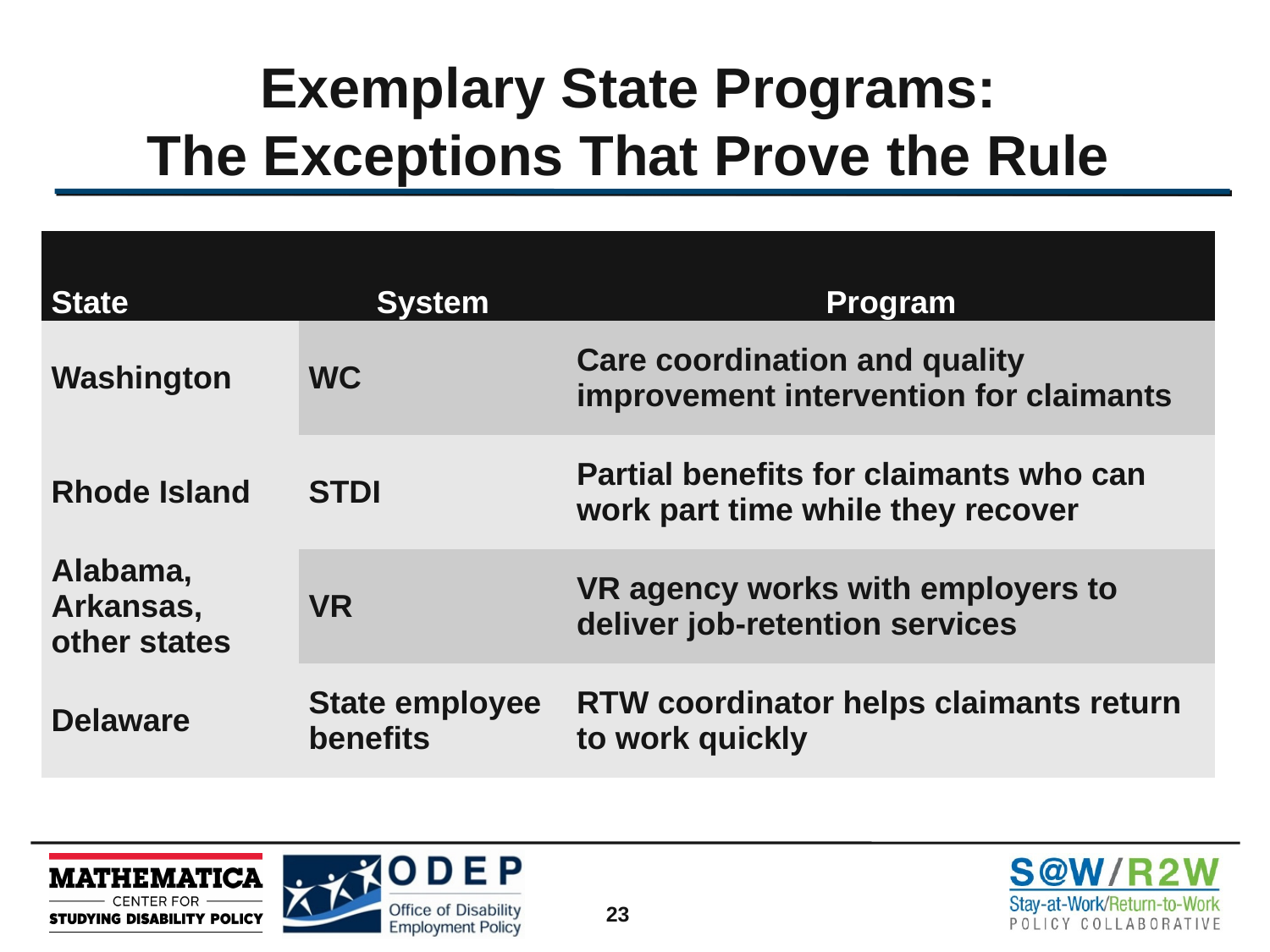

# Exemplary State Programs: The Exceptions That Prove the Rule
| State | System | Program |
| --- | --- | --- |
| Washington | WC | Care coordination and quality improvement intervention for claimants |
| Rhode Island | STDI | Partial benefits for claimants who can work part time while they recover |
| Alabama, Arkansas, other states | VR | VR agency works with employers to deliver job-retention services |
| Delaware | State employee benefits | RTW coordinator helps claimants return to work quickly |